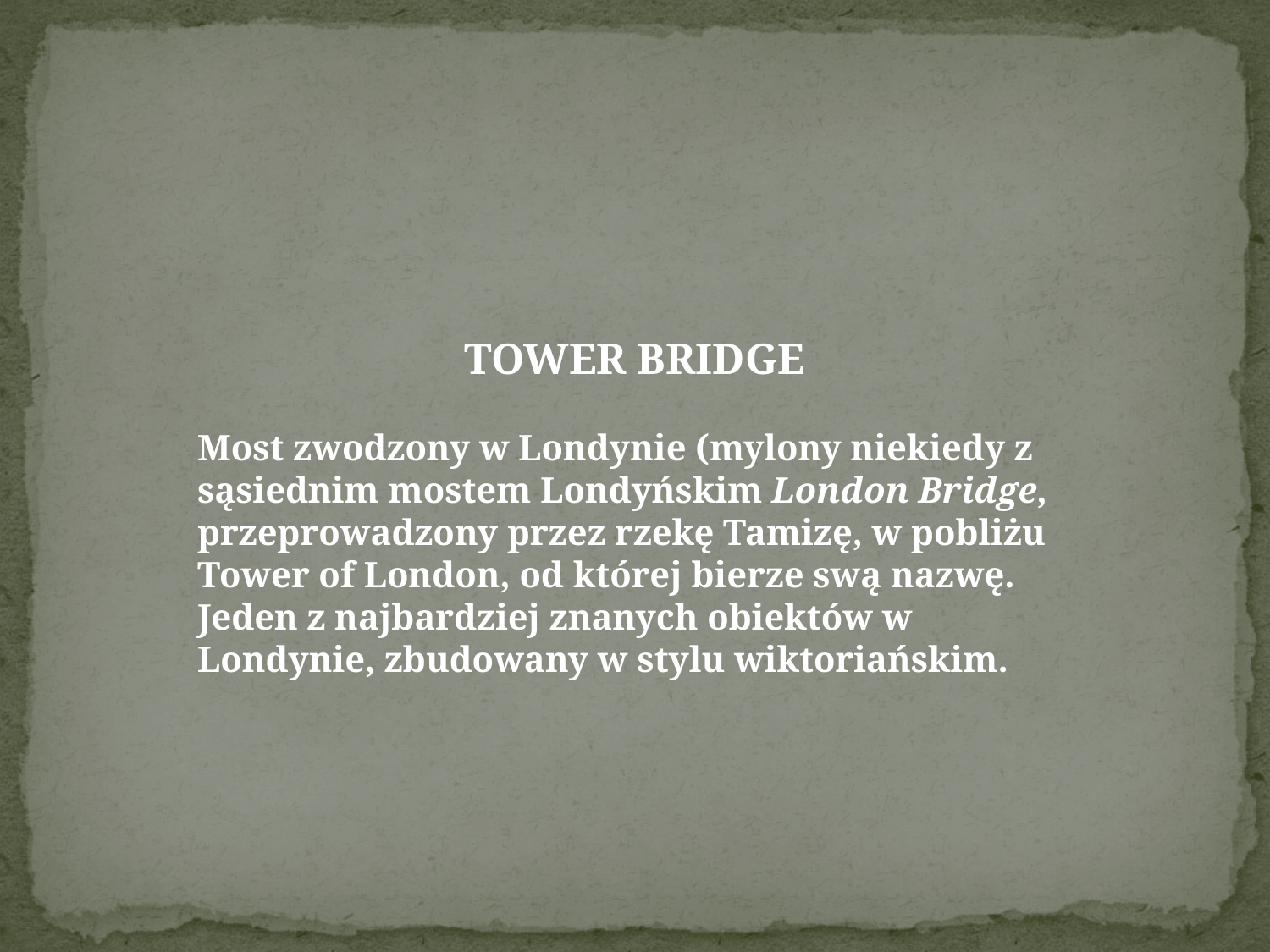

TOWER BRIDGE

Most zwodzony w Londynie (mylony niekiedy z sąsiednim mostem Londyńskim London Bridge, przeprowadzony przez rzekę Tamizę, w pobliżu Tower of London, od której bierze swą nazwę. Jeden z najbardziej znanych obiektów w Londynie, zbudowany w stylu wiktoriańskim.